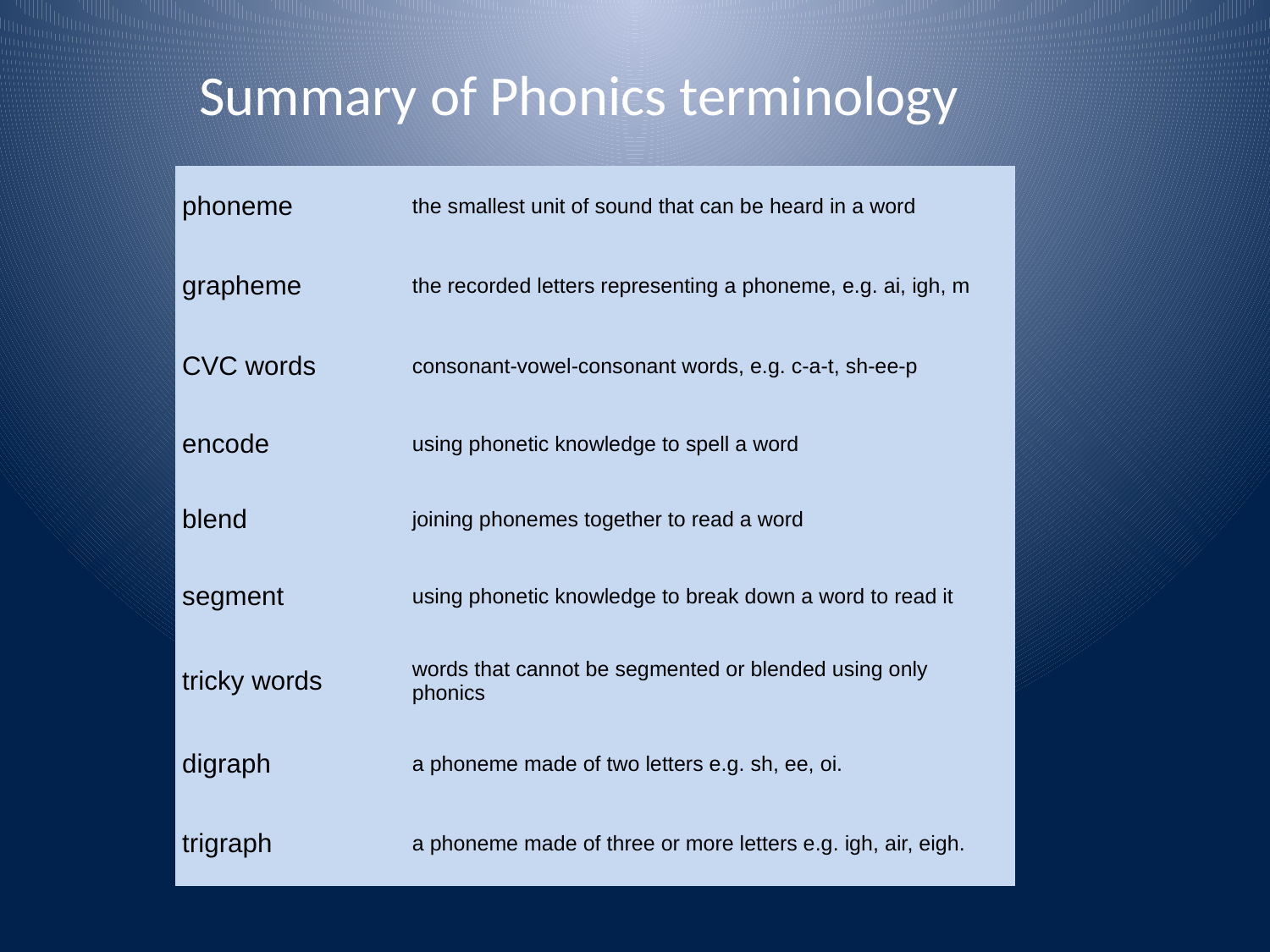

Summary of Phonics terminology
| phoneme | the smallest unit of sound that can be heard in a word |
| --- | --- |
| grapheme | the recorded letters representing a phoneme, e.g. ai, igh, m |
| CVC words | consonant-vowel-consonant words, e.g. c-a-t, sh-ee-p |
| encode | using phonetic knowledge to spell a word |
| blend | joining phonemes together to read a word |
| segment | using phonetic knowledge to break down a word to read it |
| tricky words | words that cannot be segmented or blended using only phonics |
| digraph | a phoneme made of two letters e.g. sh, ee, oi. |
| trigraph | a phoneme made of three or more letters e.g. igh, air, eigh. |